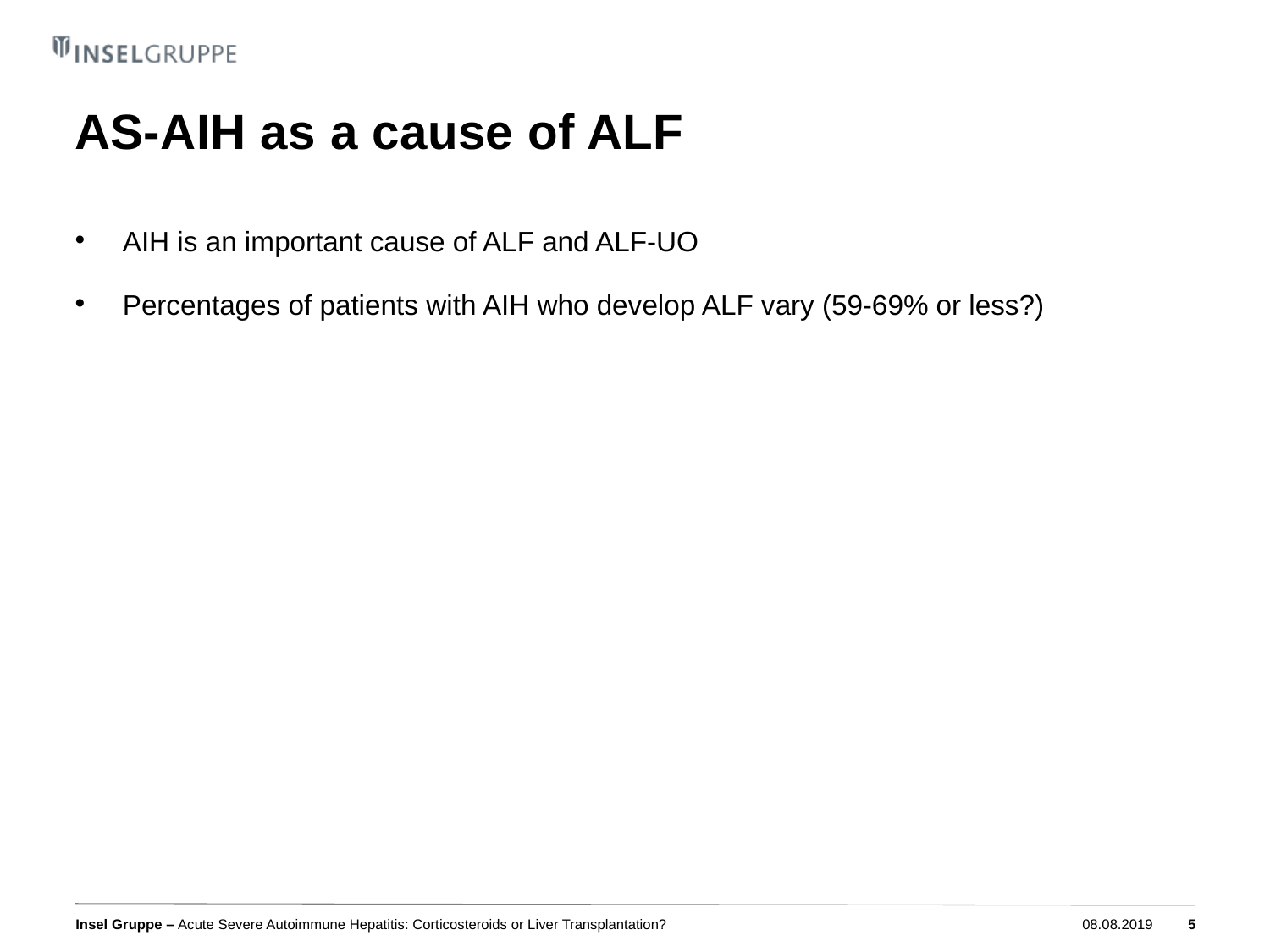

# AS-AIH as a cause of ALF
AIH is an important cause of ALF and ALF-UO
Percentages of patients with AIH who develop ALF vary (59-69% or less?)
Acute Severe Autoimmune Hepatitis: Corticosteroids or Liver Transplantation?

08.08.2019
5